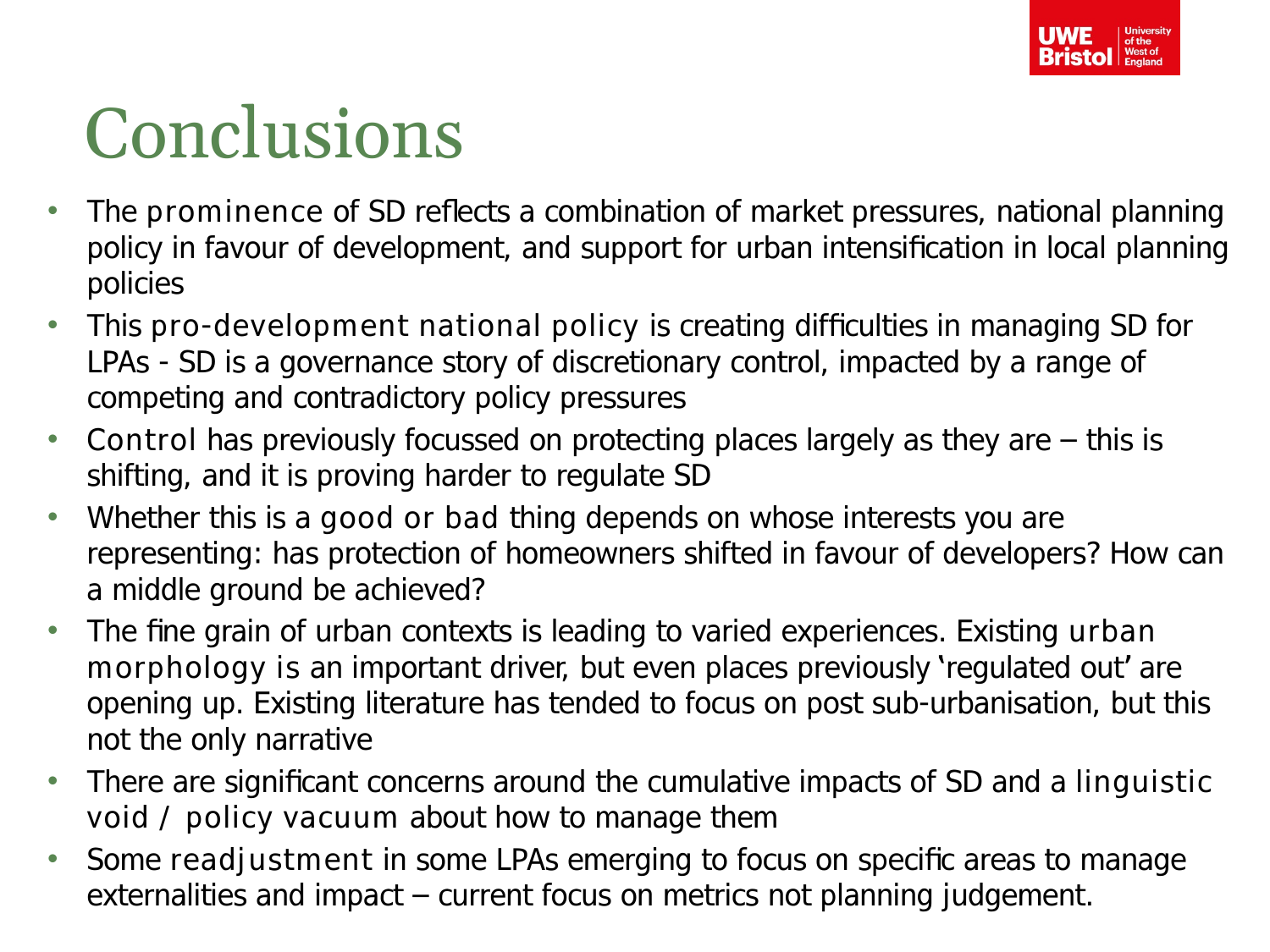

Conclusions
The prominence of SD reflects a combination of market pressures, national planning policy in favour of development, and support for urban intensification in local planning policies
This pro-development national policy is creating difficulties in managing SD for LPAs - SD is a governance story of discretionary control, impacted by a range of competing and contradictory policy pressures
Control has previously focussed on protecting places largely as they are – this is shifting, and it is proving harder to regulate SD
Whether this is a good or bad thing depends on whose interests you are representing: has protection of homeowners shifted in favour of developers? How can a middle ground be achieved?
The fine grain of urban contexts is leading to varied experiences. Existing urban morphology is an important driver, but even places previously ‘regulated out’ are opening up. Existing literature has tended to focus on post sub-urbanisation, but this not the only narrative
There are significant concerns around the cumulative impacts of SD and a linguistic void / policy vacuum about how to manage them
Some readjustment in some LPAs emerging to focus on specific areas to manage externalities and impact – current focus on metrics not planning judgement.